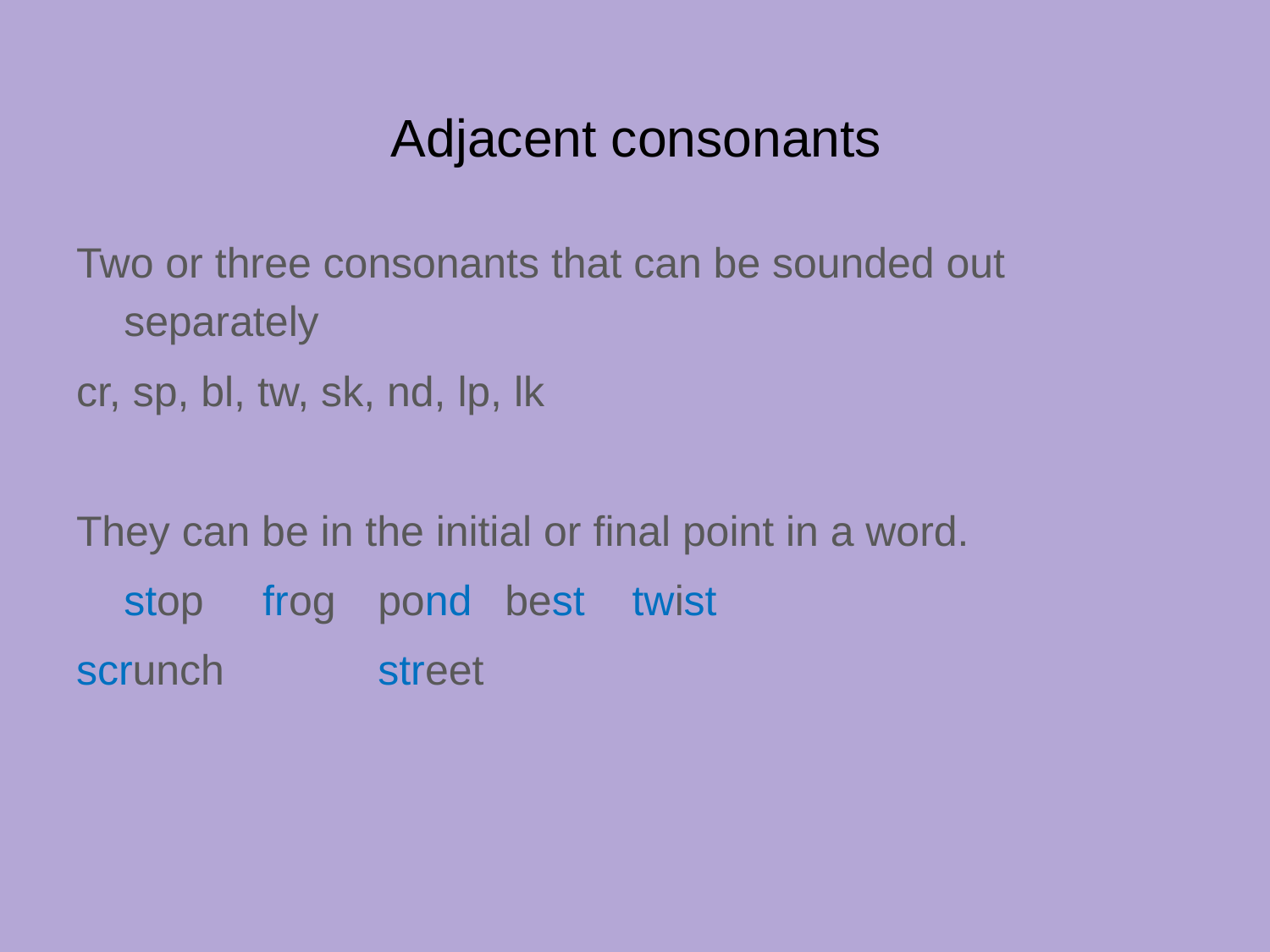

# Adjacent consonants
Two or three consonants that can be sounded out separately
cr, sp, bl, tw, sk, nd, lp, lk

They can be in the initial or final point in a word.
	stop	 frog	pond	best    twist
scrunch		street